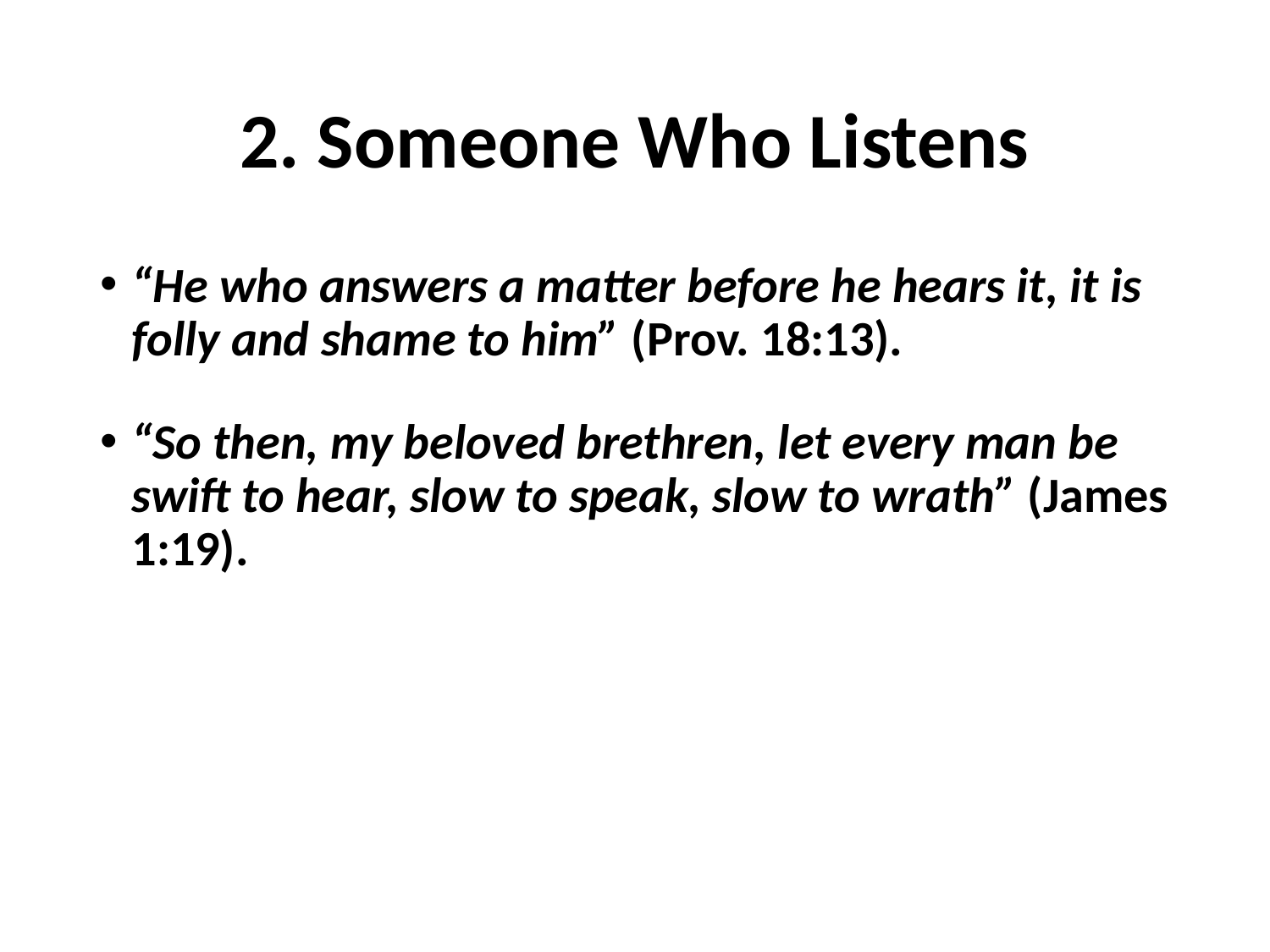

# 2. Someone Who Listens
“He who answers a matter before he hears it, it is folly and shame to him” (Prov. 18:13).

“So then, my beloved brethren, let every man be swift to hear, slow to speak, slow to wrath” (James 1:19).